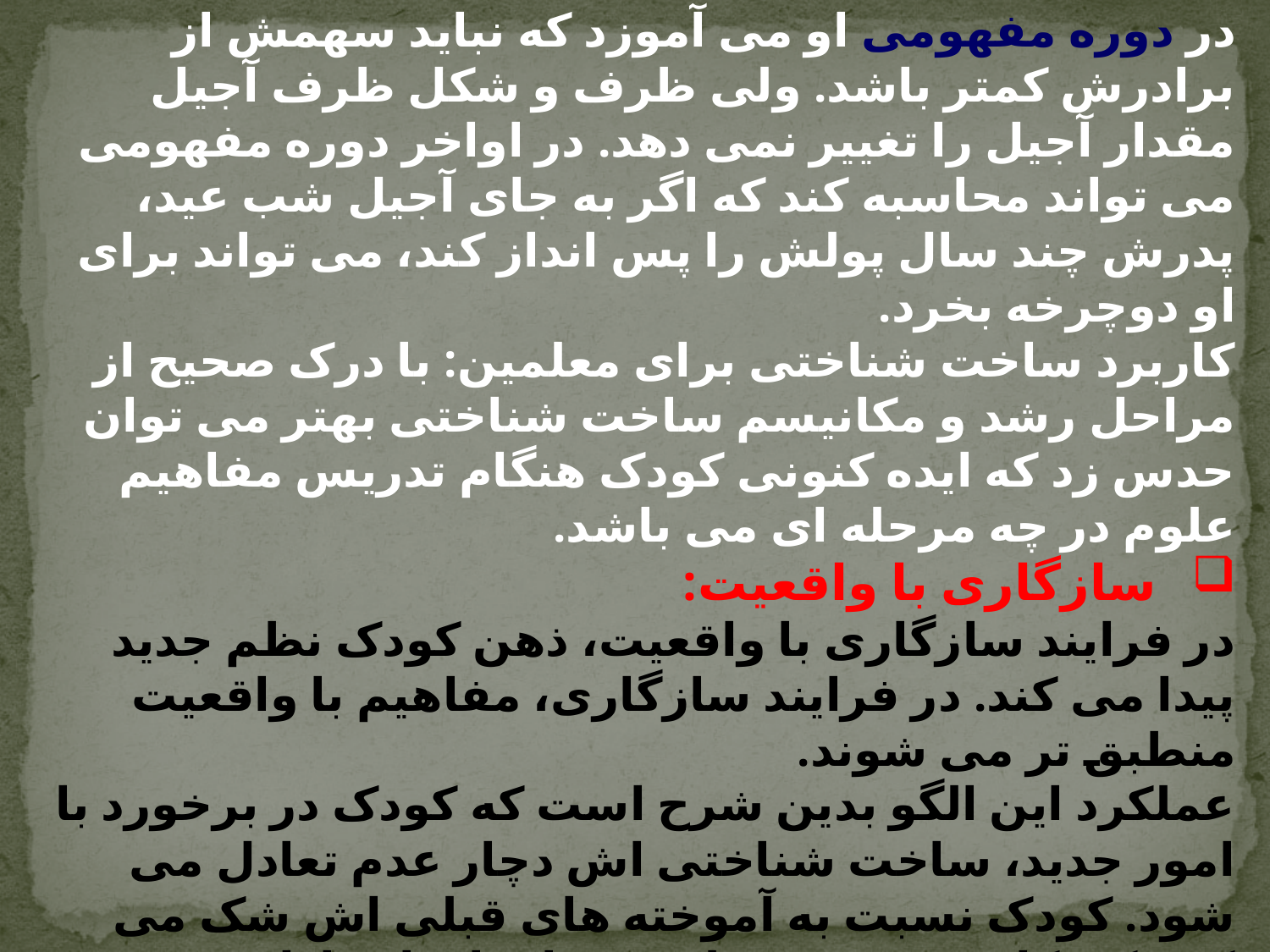

در دوره مفهومی او می آموزد که نباید سهمش از برادرش کمتر باشد. ولی ظرف و شکل ظرف آجیل مقدار آجیل را تغییر نمی دهد. در اواخر دوره مفهومی می تواند محاسبه کند که اگر به جای آجیل شب عید، پدرش چند سال پولش را پس انداز کند، می تواند برای او دوچرخه بخرد.
کاربرد ساخت شناختی برای معلمین: با درک صحیح از مراحل رشد و مکانیسم ساخت شناختی بهتر می توان حدس زد که ایده کنونی کودک هنگام تدریس مفاهیم علوم در چه مرحله ای می باشد.
سازگاری با واقعیت:
در فرایند سازگاری با واقعیت، ذهن کودک نظم جدید پیدا می کند. در فرایند سازگاری، مفاهیم با واقعیت منطبق تر می شوند.
عملکرد این الگو بدین شرح است که کودک در برخورد با امور جدید، ساخت شناختی اش دچار عدم تعادل می شود. کودک نسبت به آموخته های قبلی اش شک می کند. کنجکاو می شود و تلاشی را برای ارتباط مفهوم جدید با ایده های قبلی اش آغاز می کند. اگر ارتباط  با ایده های قبلی اش پیدا نکند و مجبور به یادگیری شود،آن را طوطی وار به خاطر می سپارد و هیچگونه جایگاهی در ساختار شناختی اش برای قبول قطعی آن ایجاد نمی کند. همین مکانیسم است که ضرورت توجه معلمین به ایده های قبلی کودک با مفهوم کنونی را ایجاب می کند .